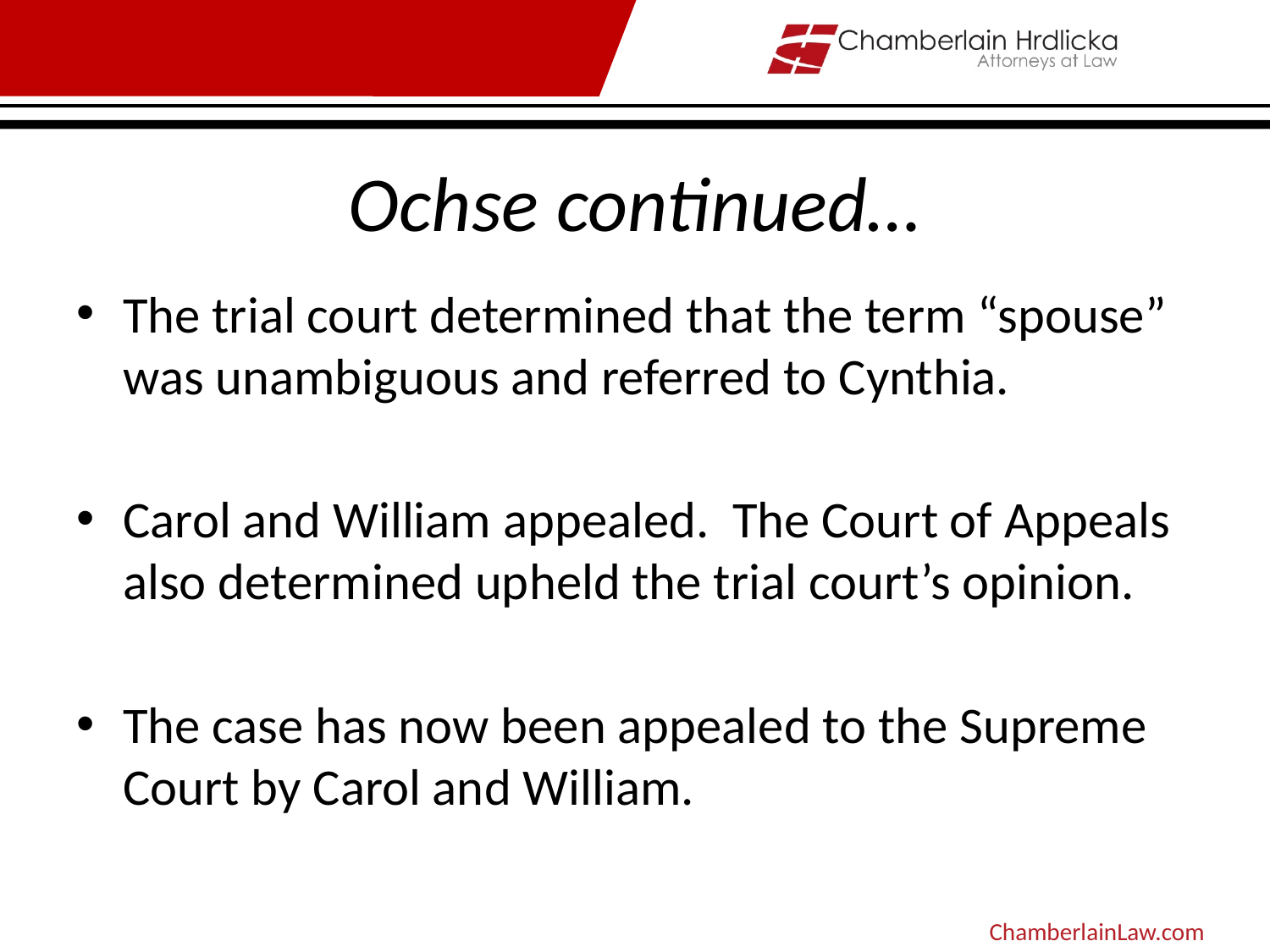

# Ochse continued…
The trial court determined that the term “spouse” was unambiguous and referred to Cynthia.

Carol and William appealed.  The Court of Appeals also determined upheld the trial court’s opinion.

The case has now been appealed to the Supreme Court by Carol and William.